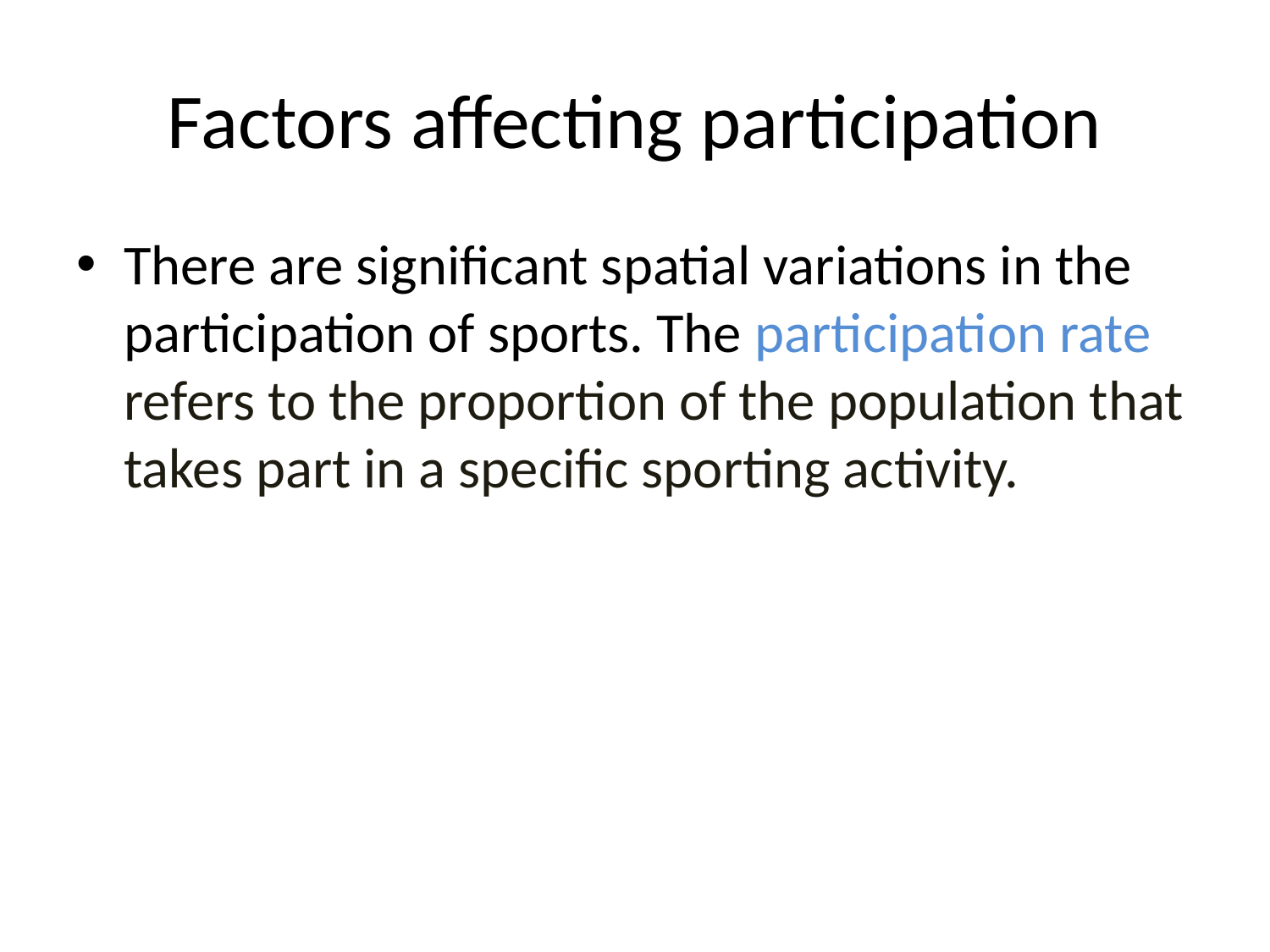

# Factors affecting participation
There are significant spatial variations in the participation of sports. The participation rate  refers to the proportion of the population that takes part in a specific sporting activity.